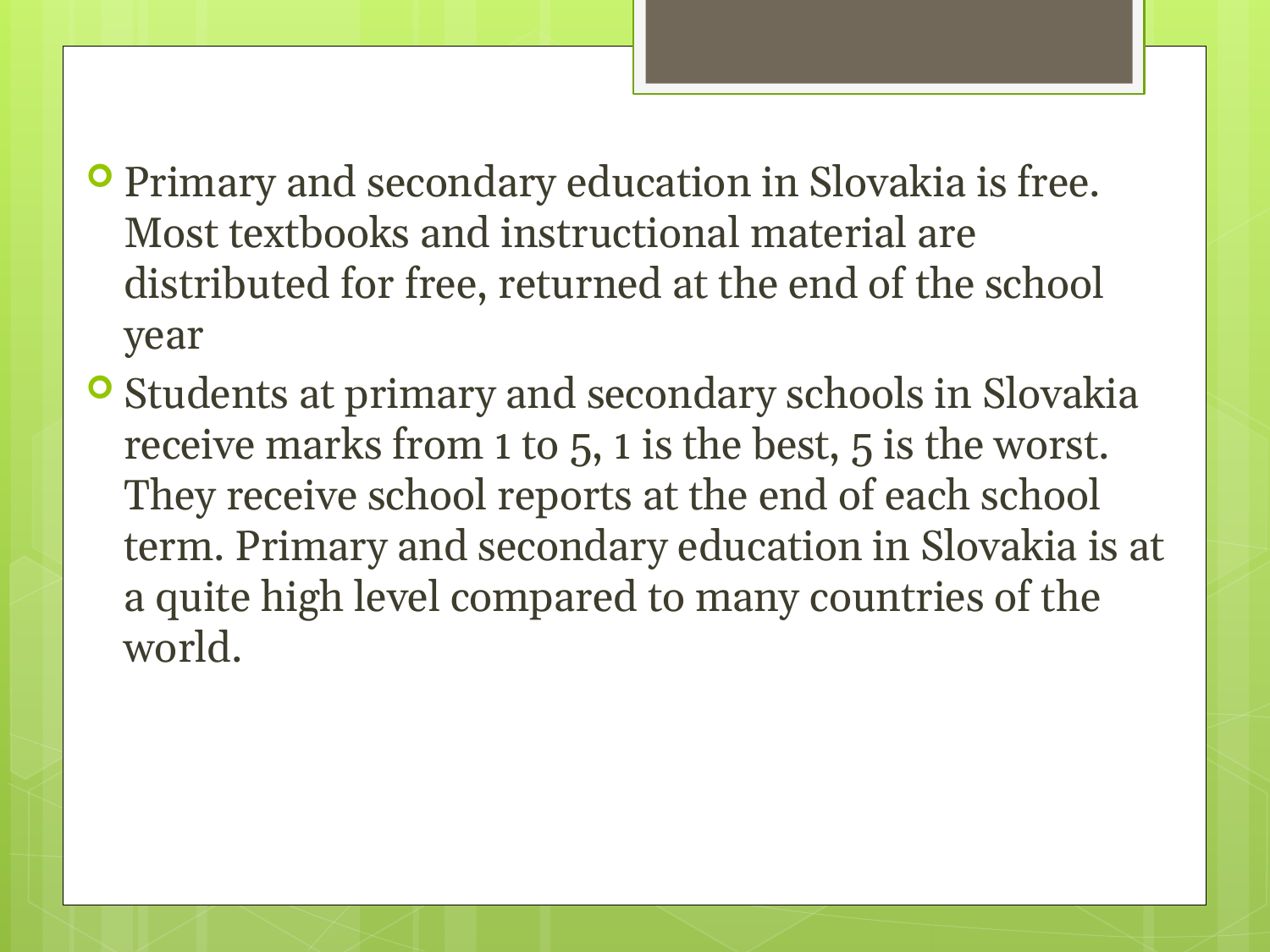

Primary and secondary education in Slovakia is free. Most textbooks and instructional material are distributed for free, returned at the end of the school year
Students at primary and secondary schools in Slovakia receive marks from 1 to 5, 1 is the best, 5 is the worst. They receive school reports at the end of each school term. Primary and secondary education in Slovakia is at a quite high level compared to many countries of the world.